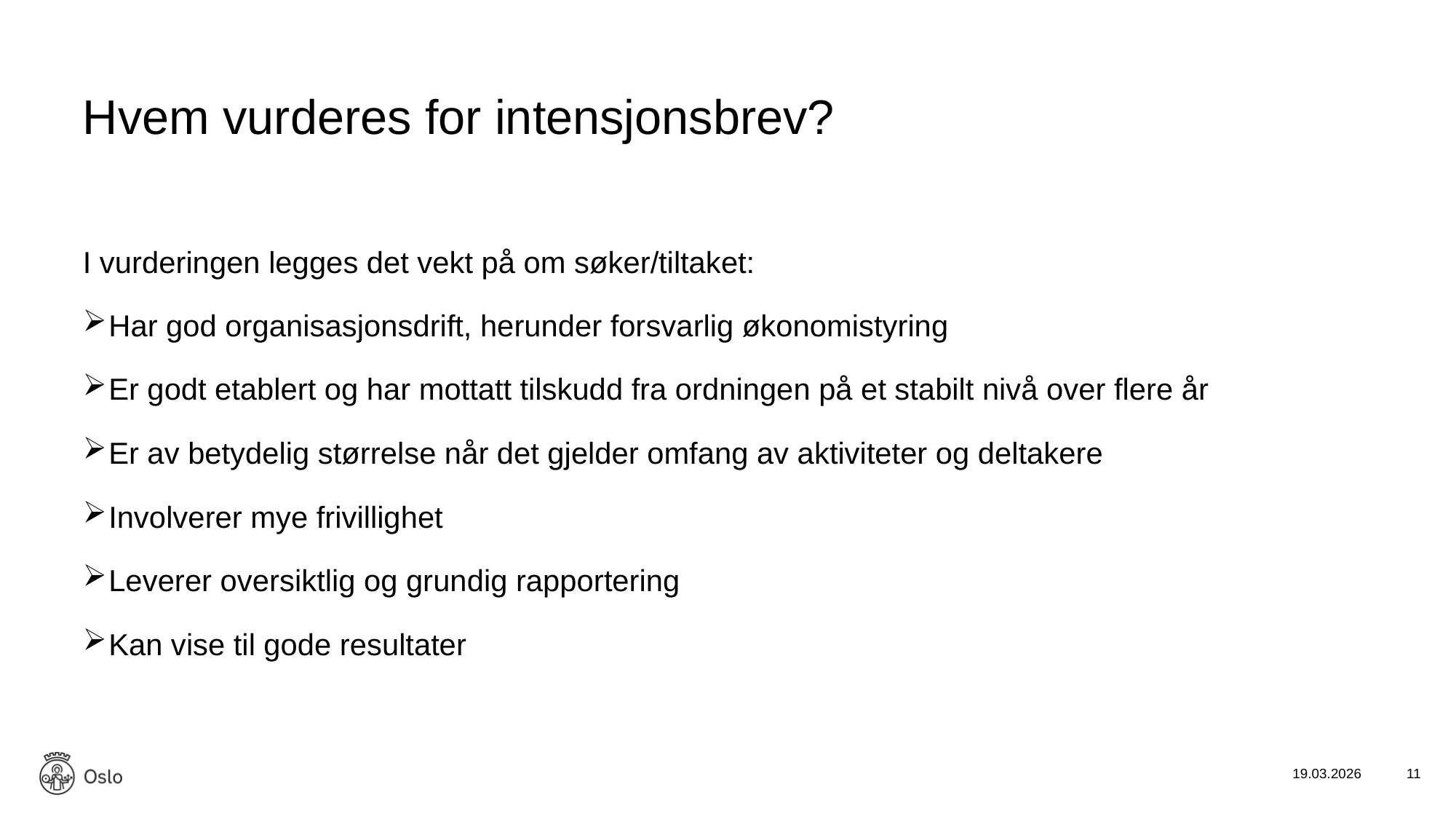

# Hvem vurderes for intensjonsbrev?
I vurderingen legges det vekt på om søker/tiltaket:
Har god organisasjonsdrift, herunder forsvarlig økonomistyring
Er godt etablert og har mottatt tilskudd fra ordningen på et stabilt nivå over flere år
Er av betydelig størrelse når det gjelder omfang av aktiviteter og deltakere
Involverer mye frivillighet
Leverer oversiktlig og grundig rapportering
Kan vise til gode resultater
19.03.2026
11